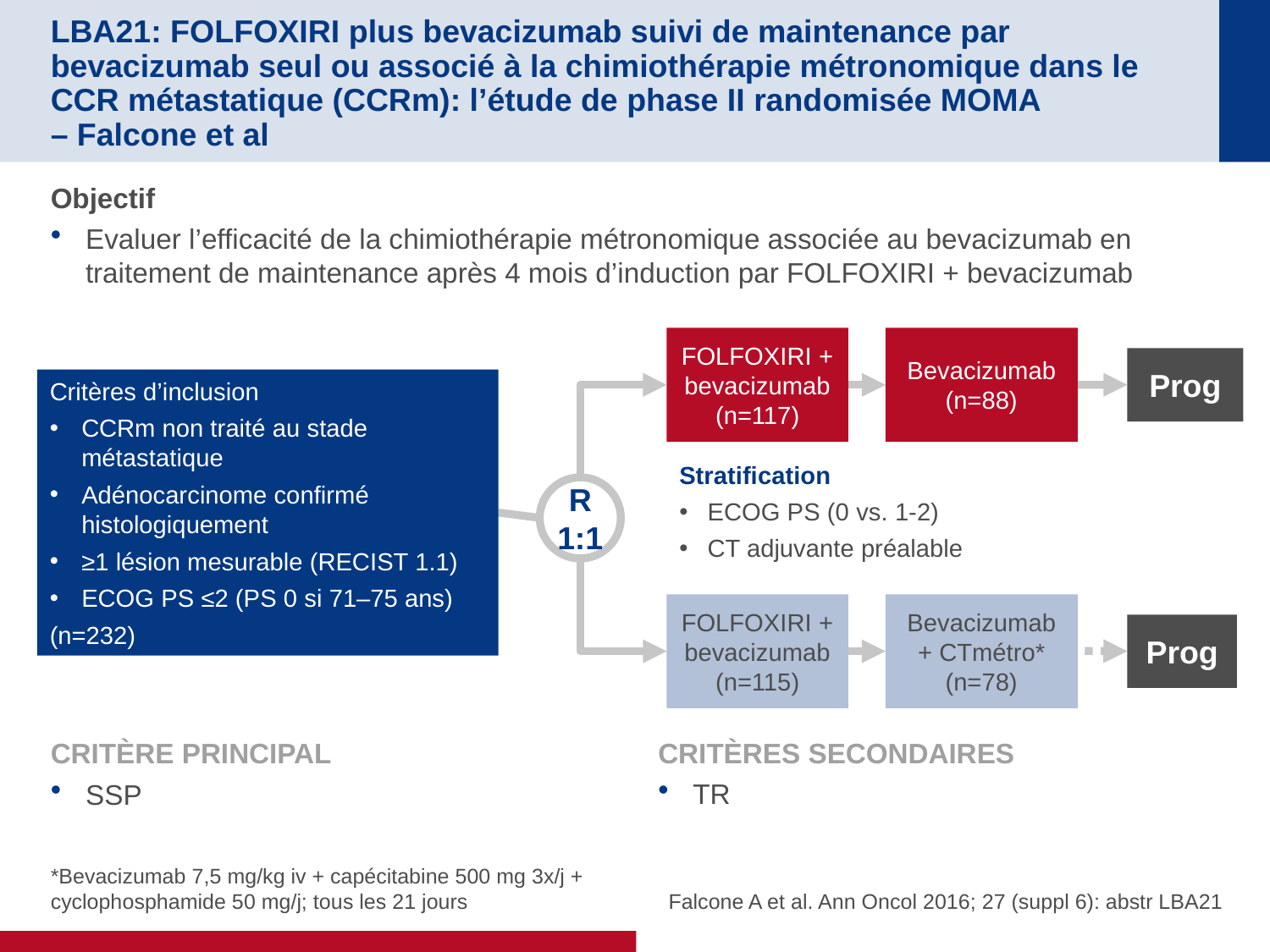

# LBA21: FOLFOXIRI plus bevacizumab suivi de maintenance par bevacizumab seul ou associé à la chimiothérapie métronomique dans le CCR métastatique (CCRm): l’étude de phase II randomisée MOMA – Falcone et al
Objectif
Evaluer l’efficacité de la chimiothérapie métronomique associée au bevacizumab en traitement de maintenance après 4 mois d’induction par FOLFOXIRI + bevacizumab
FOLFOXIRI + bevacizumab (n=117)
Bevacizumab (n=88)
Prog
Critères d’inclusion
CCRm non traité au stade métastatique
Adénocarcinome confirmé histologiquement
≥1 lésion mesurable (RECIST 1.1)
ECOG PS ≤2 (PS 0 si 71–75 ans)
(n=232)
Stratification
ECOG PS (0 vs. 1-2)
CT adjuvante préalable
R
1:1
FOLFOXIRI + bevacizumab
(n=115)
Bevacizumab + CTmétro*
(n=78)
Prog
CRITÈRE PRINCIPAL
SSP

CRITÈRES SECONDAIRES
TR
Falcone A et al. Ann Oncol 2016; 27 (suppl 6): abstr LBA21
*Bevacizumab 7,5 mg/kg iv + capécitabine 500 mg 3x/j + cyclophosphamide 50 mg/j; tous les 21 jours